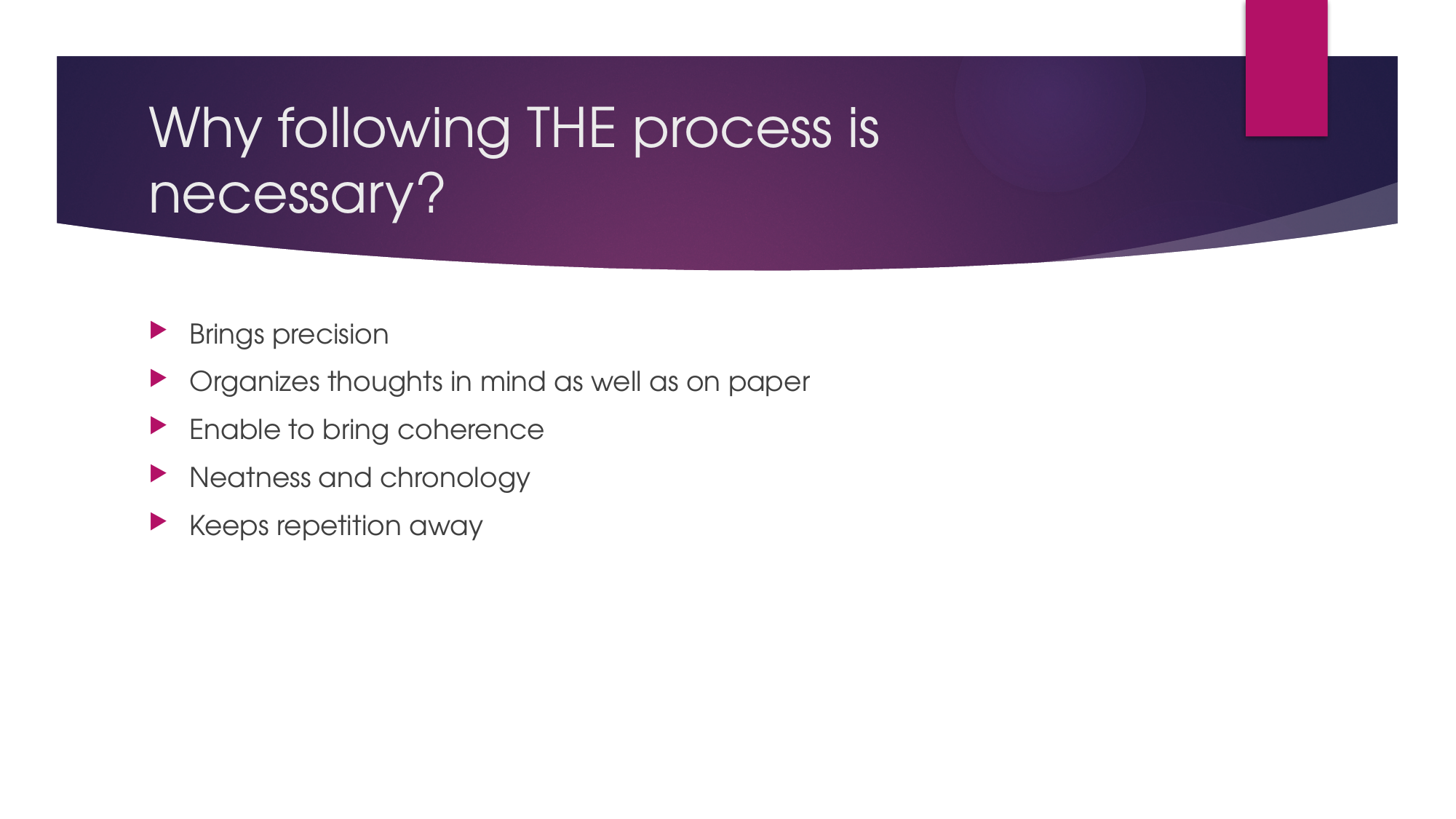

# Why following THE process is necessary?
Brings precision
Organizes thoughts in mind as well as on paper
Enable to bring coherence
Neatness and chronology
Keeps repetition away